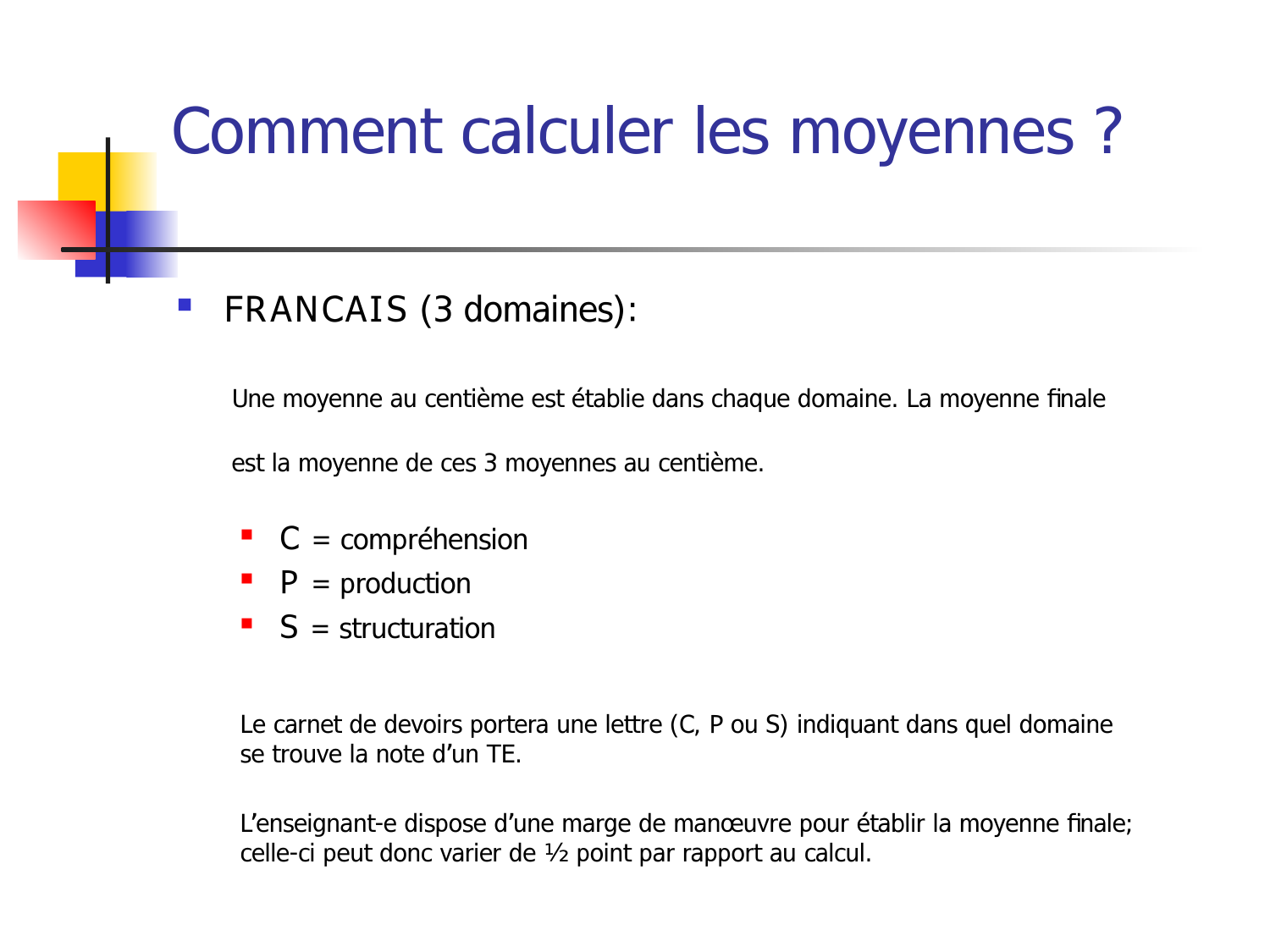

# Comment calculer les moyennes ?
FRANCAIS (3 domaines):

       Une moyenne au centième est établie dans chaque domaine. La moyenne finale
       est la moyenne de ces 3 moyennes au centième.

C = compréhension
P = production
S = structuration

Le carnet de devoirs portera une lettre (C, P ou S) indiquant dans quel domaine se trouve la note d’un TE.

L’enseignant-e dispose d’une marge de manœuvre pour établir la moyenne finale; celle-ci peut donc varier de ½ point par rapport au calcul.